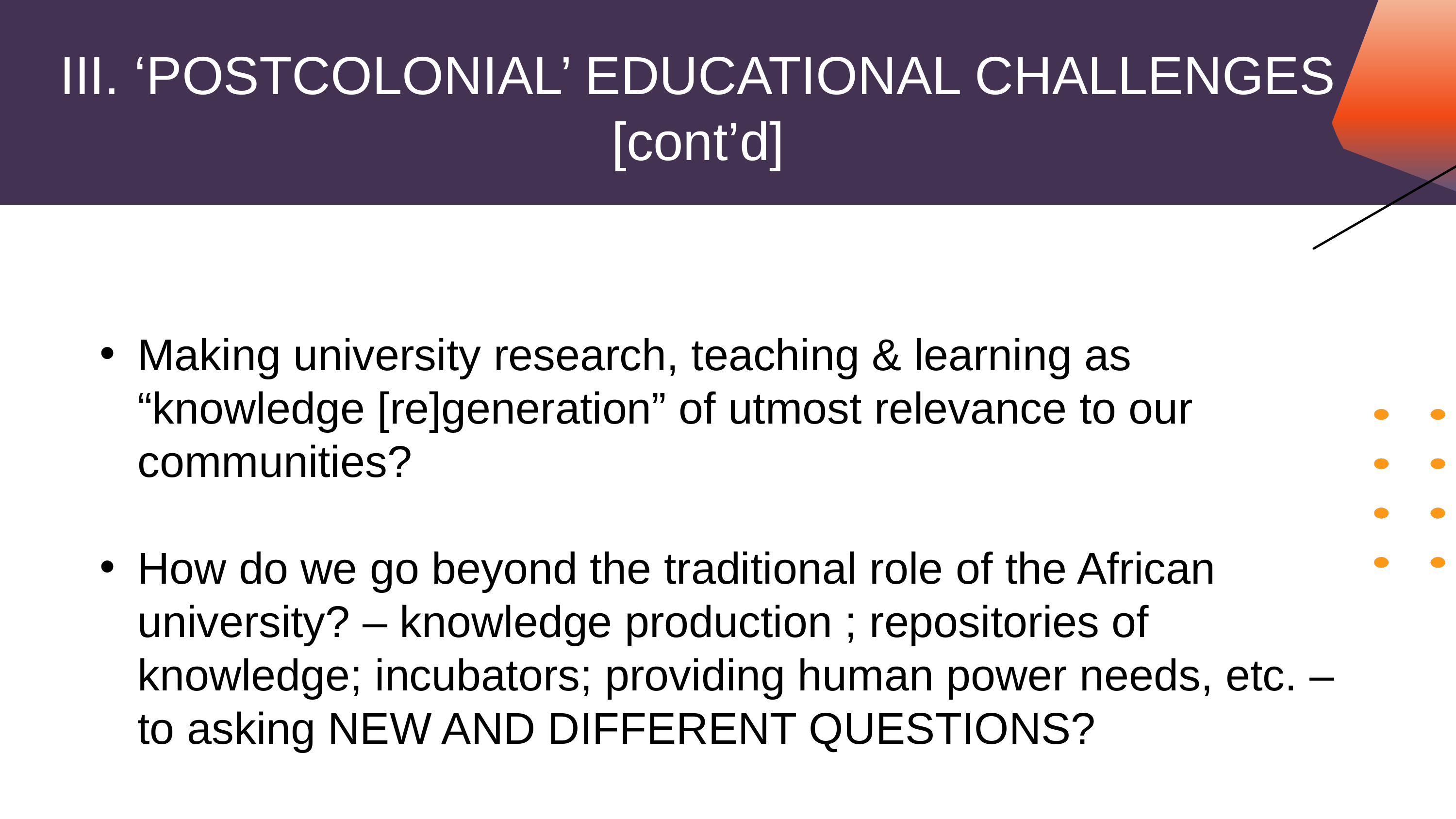

III. ‘POSTCOLONIAL’ EDUCATIONAL CHALLENGES [cont’d]
Making university research, teaching & learning as “knowledge [re]generation” of utmost relevance to our communities?

How do we go beyond the traditional role of the African university? – knowledge production ; repositories of knowledge; incubators; providing human power needs, etc. – to asking NEW AND DIFFERENT QUESTIONS?